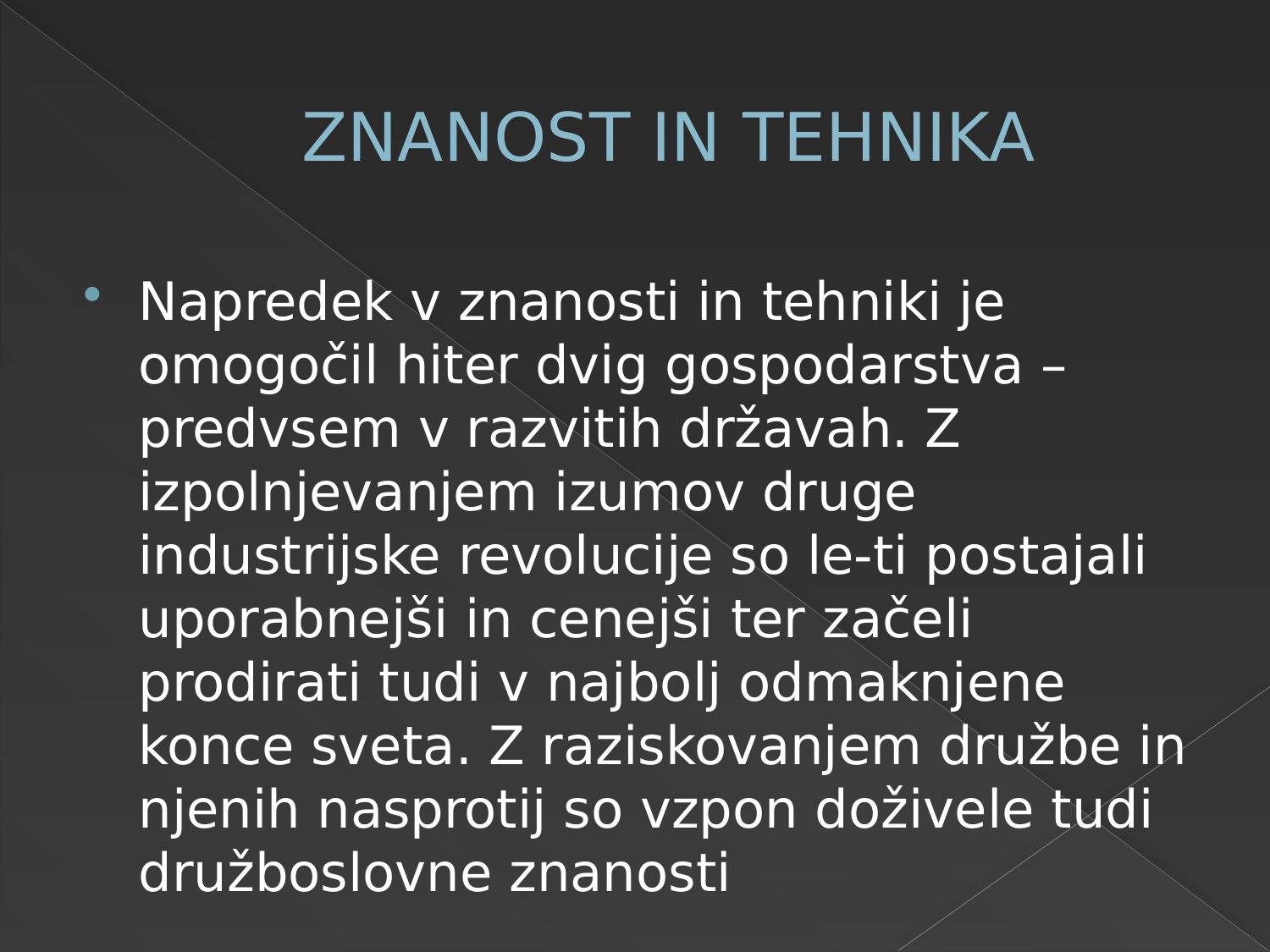

# ZNANOST IN TEHNIKA
Napredek v znanosti in tehniki je omogočil hiter dvig gospodarstva – predvsem v razvitih državah. Z izpolnjevanjem izumov druge industrijske revolucije so le-ti postajali uporabnejši in cenejši ter začeli prodirati tudi v najbolj odmaknjene konce sveta. Z raziskovanjem družbe in njenih nasprotij so vzpon doživele tudi družboslovne znanosti